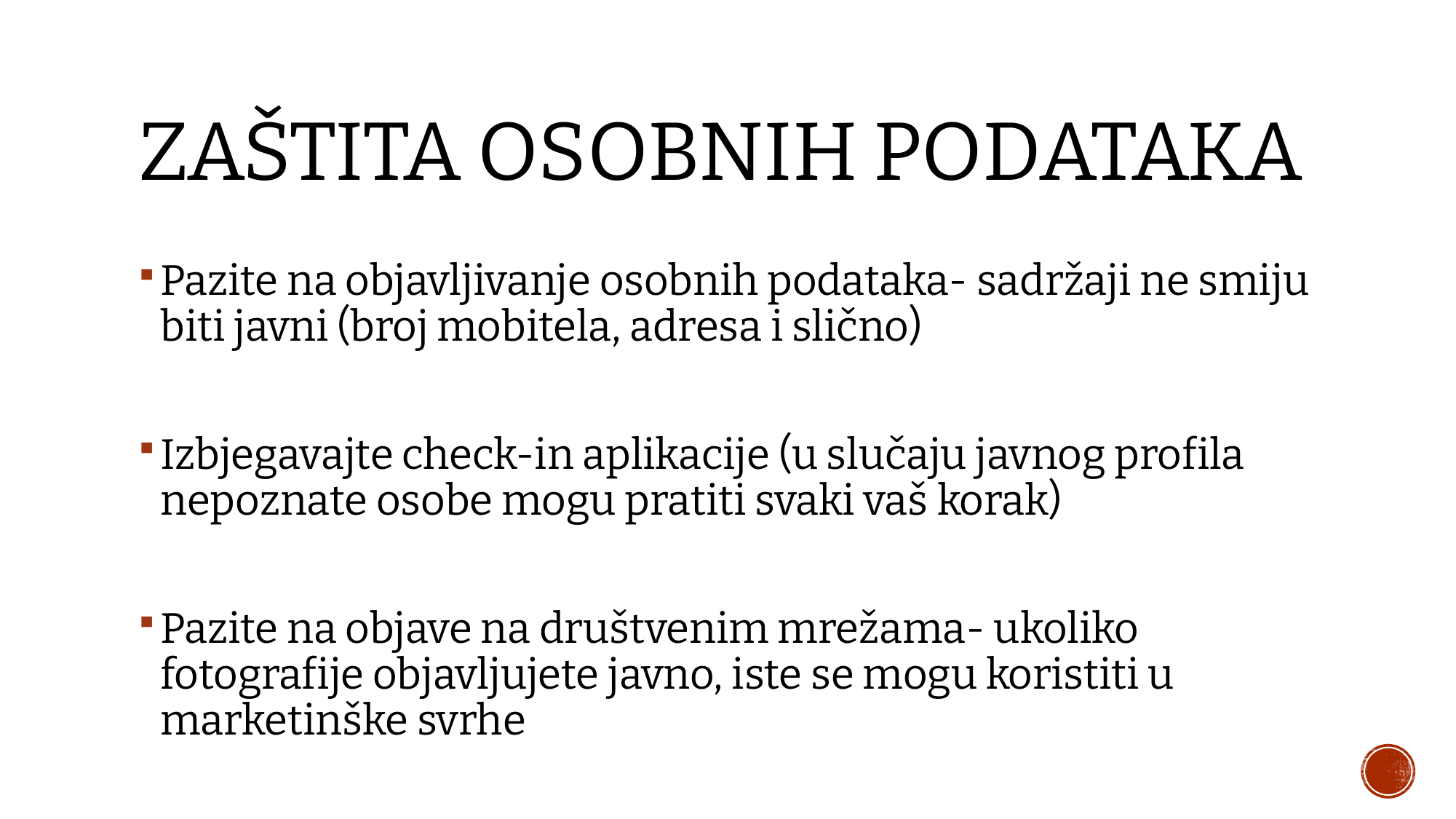

# Zaštita osobnih podataka
Pazite na objavljivanje osobnih podataka- sadržaji ne smiju biti javni (broj mobitela, adresa i slično)

Izbjegavajte check-in aplikacije (u slučaju javnog profila nepoznate osobe mogu pratiti svaki vaš korak)

Pazite na objave na društvenim mrežama- ukoliko fotografije objavljujete javno, iste se mogu koristiti u marketinške svrhe